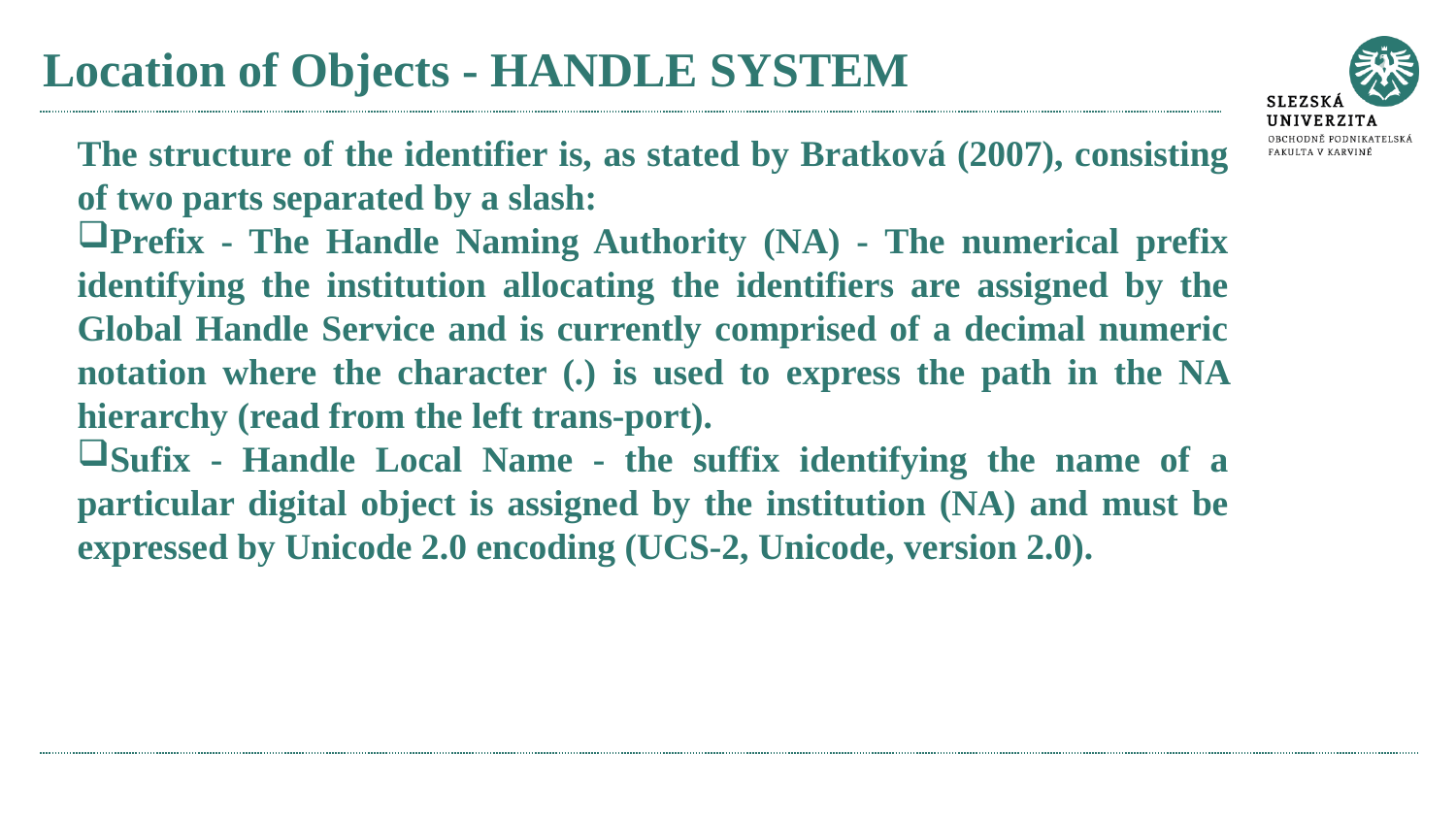

# Location of Objects - HANDLE SYSTEM
The structure of the identifier is, as stated by Bratková (2007), consisting of two parts separated by a slash:
Prefix - The Handle Naming Authority (NA) - The numerical prefix identifying the institution allocating the identifiers are assigned by the Global Handle Service and is currently comprised of a decimal numeric notation where the character (.) is used to express the path in the NA hierarchy (read from the left trans-port).
Sufix - Handle Local Name - the suffix identifying the name of a particular digital object is assigned by the institution (NA) and must be expressed by Unicode 2.0 encoding (UCS-2, Unicode, version 2.0).